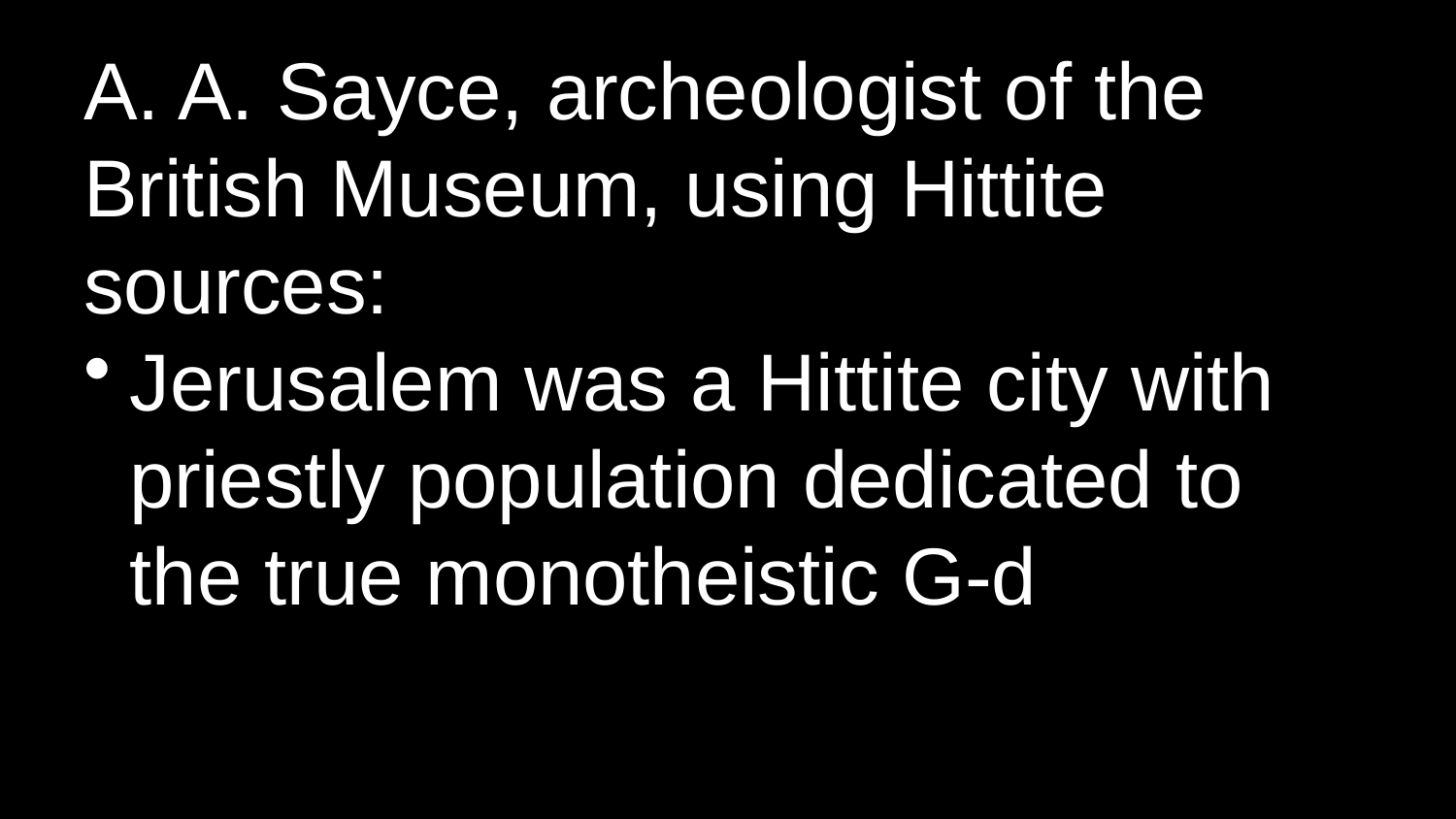

A. A. Sayce, archeologist of the British Museum, using Hittite sources:
Jerusalem was a Hittite city with priestly population dedicated to the true monotheistic G-d